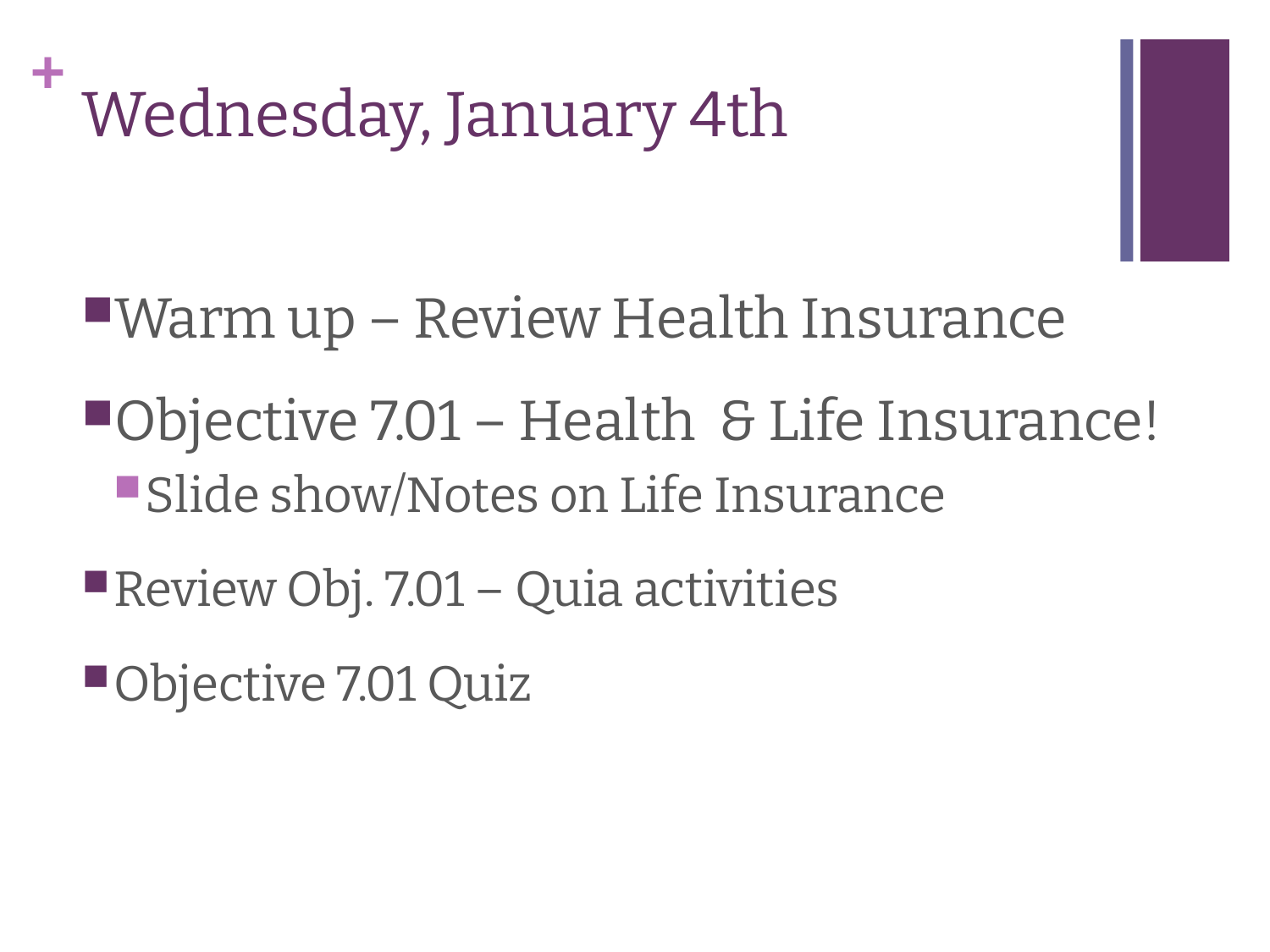

# Wednesday, January 4th
Warm up – Review Health Insurance
Objective 7.01 – Health  & Life Insurance!
Slide show/Notes on Life Insurance
Review Obj. 7.01 – Quia activities
Objective 7.01 Quiz